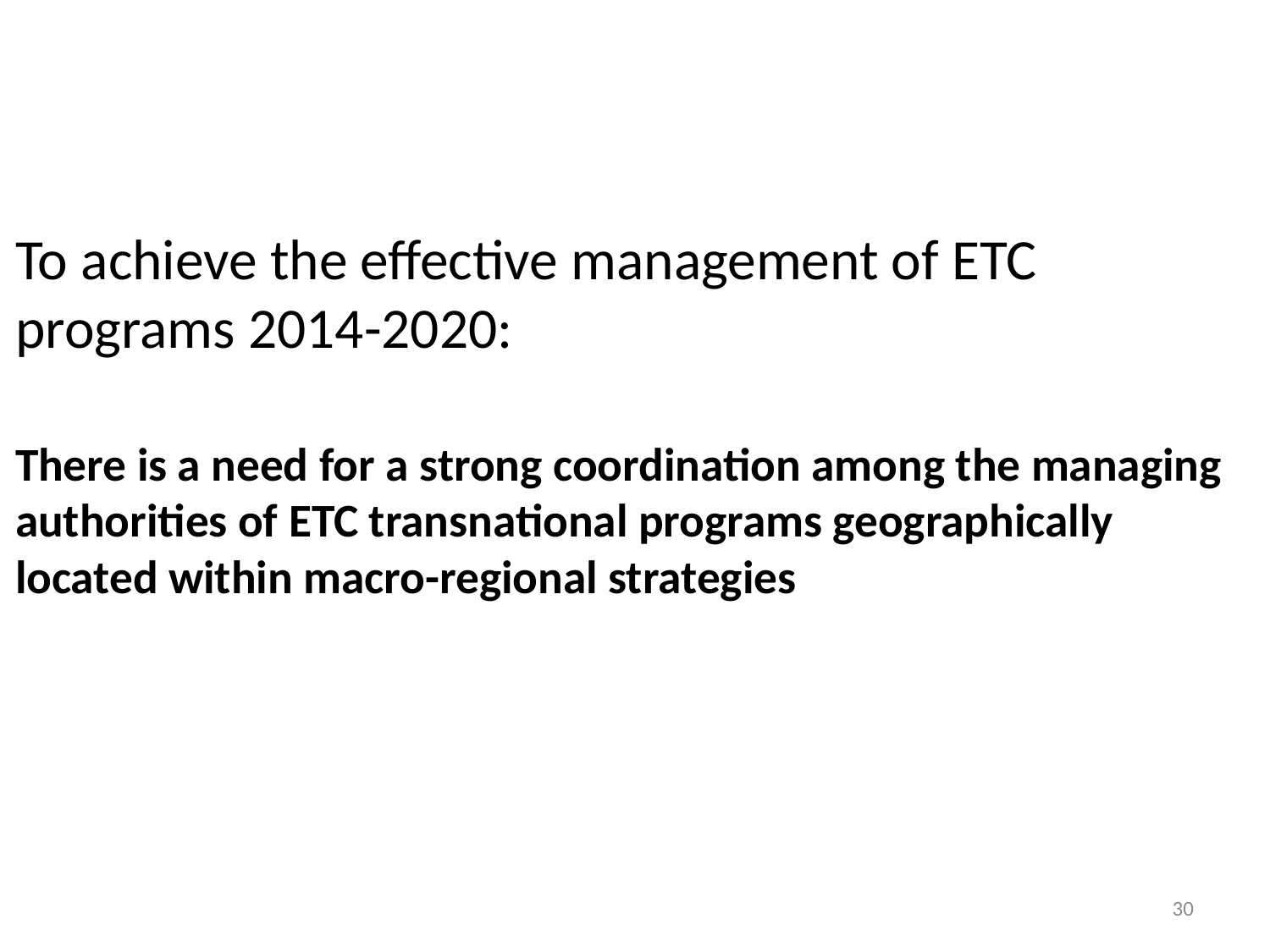

To achieve the effective management of ETC programs 2014-2020:

There is a need for a strong coordination among the managing authorities of ETC transnational programs geographically located within macro-regional strategies
30